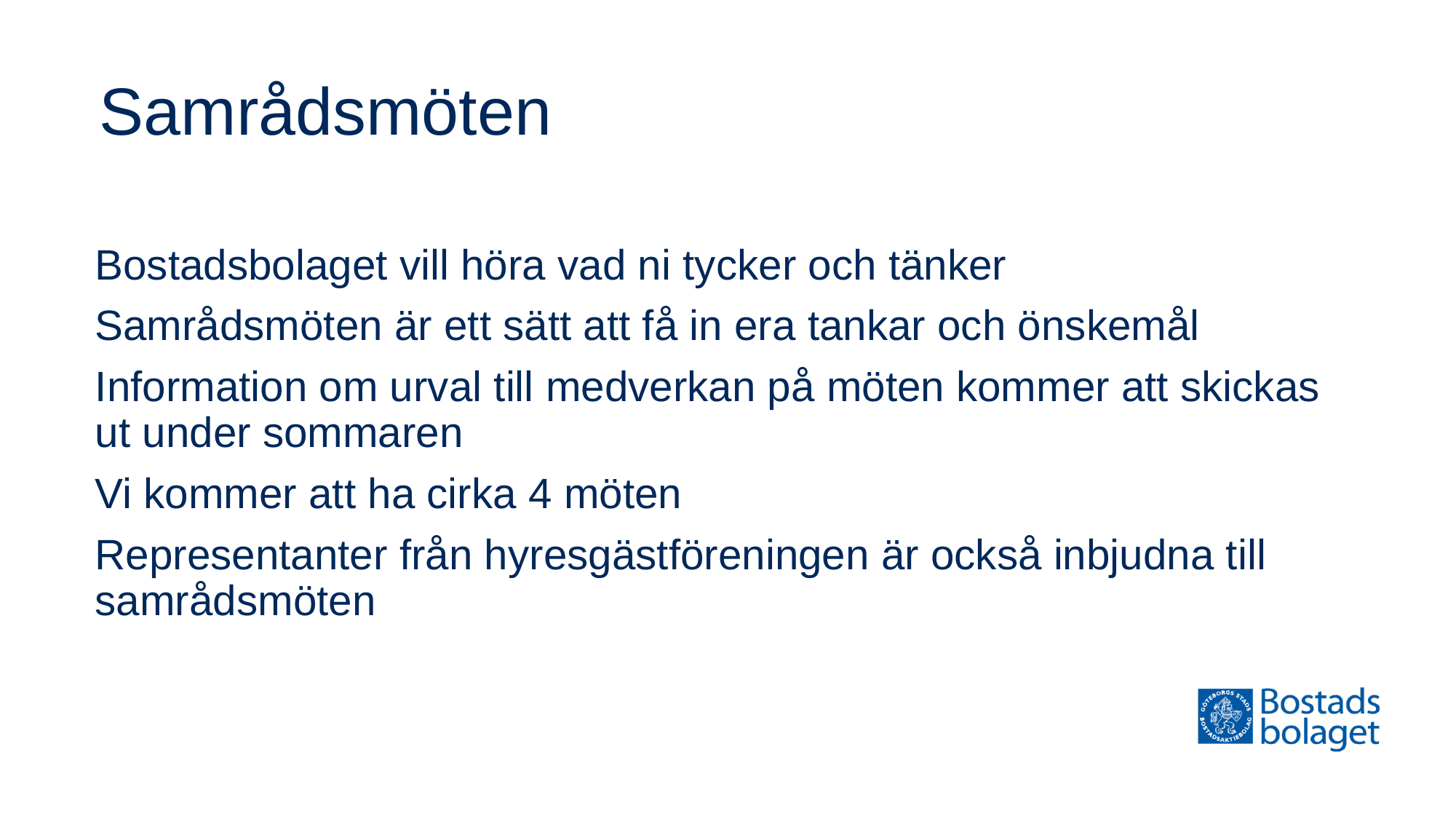

# Samrådsmöten
Bostadsbolaget vill höra vad ni tycker och tänker
Samrådsmöten är ett sätt att få in era tankar och önskemål
Information om urval till medverkan på möten kommer att skickas ut under sommaren
Vi kommer att ha cirka 4 möten
Representanter från hyresgästföreningen är också inbjudna till samrådsmöten